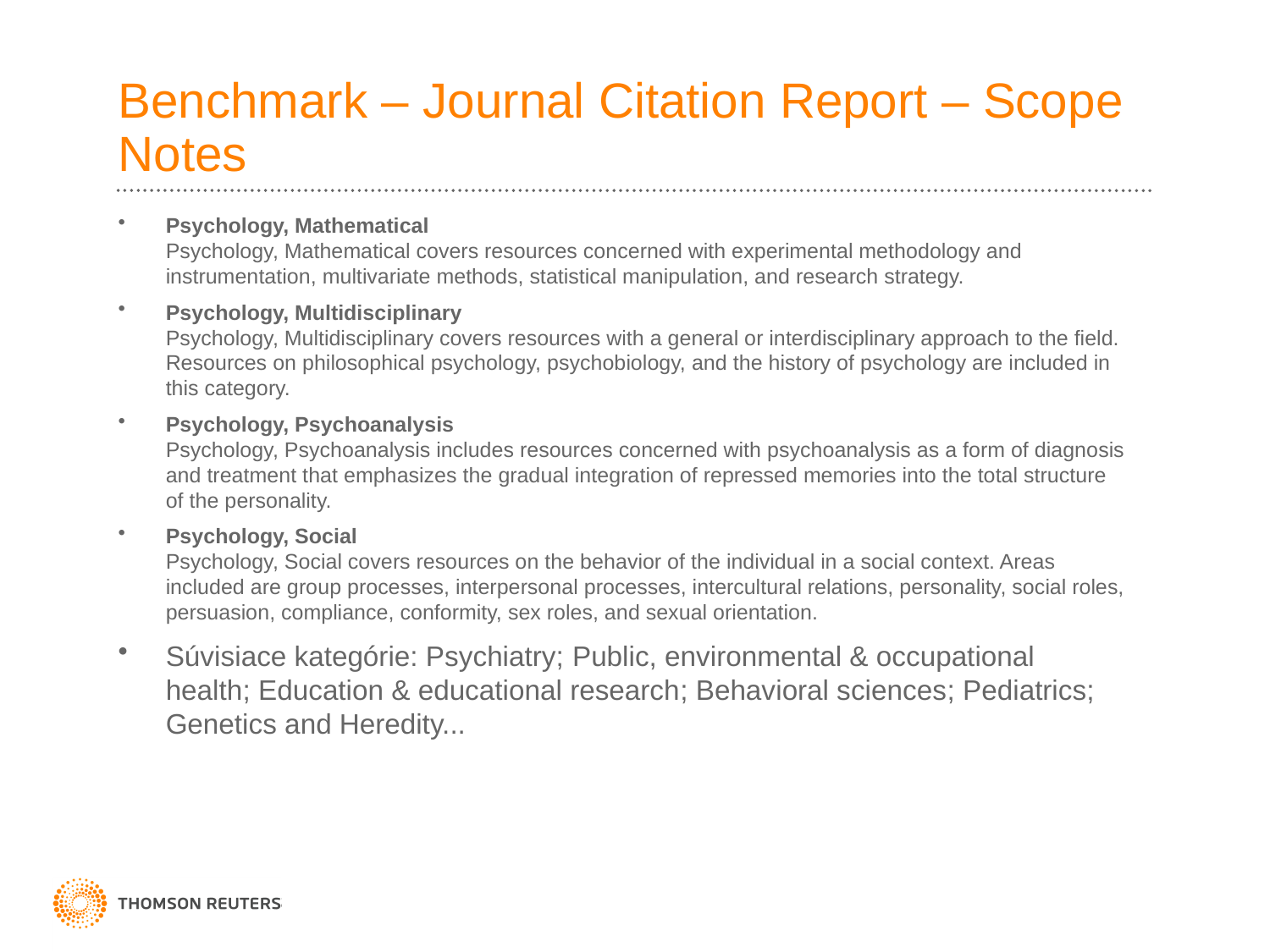

# Benchmark – Journal Citation Report – Scope Notes
Psychology, Mathematical
Psychology, Mathematical covers resources concerned with experimental methodology and instrumentation, multivariate methods, statistical manipulation, and research strategy.
Psychology, Multidisciplinary
Psychology, Multidisciplinary covers resources with a general or interdisciplinary approach to the field. Resources on philosophical psychology, psychobiology, and the history of psychology are included in this category.
Psychology, Psychoanalysis
Psychology, Psychoanalysis includes resources concerned with psychoanalysis as a form of diagnosis and treatment that emphasizes the gradual integration of repressed memories into the total structure of the personality.
Psychology, Social
Psychology, Social covers resources on the behavior of the individual in a social context. Areas included are group processes, interpersonal processes, intercultural relations, personality, social roles, persuasion, compliance, conformity, sex roles, and sexual orientation.
Súvisiace kategórie: Psychiatry; Public, environmental & occupational health; Education & educational research; Behavioral sciences; Pediatrics; Genetics and Heredity...